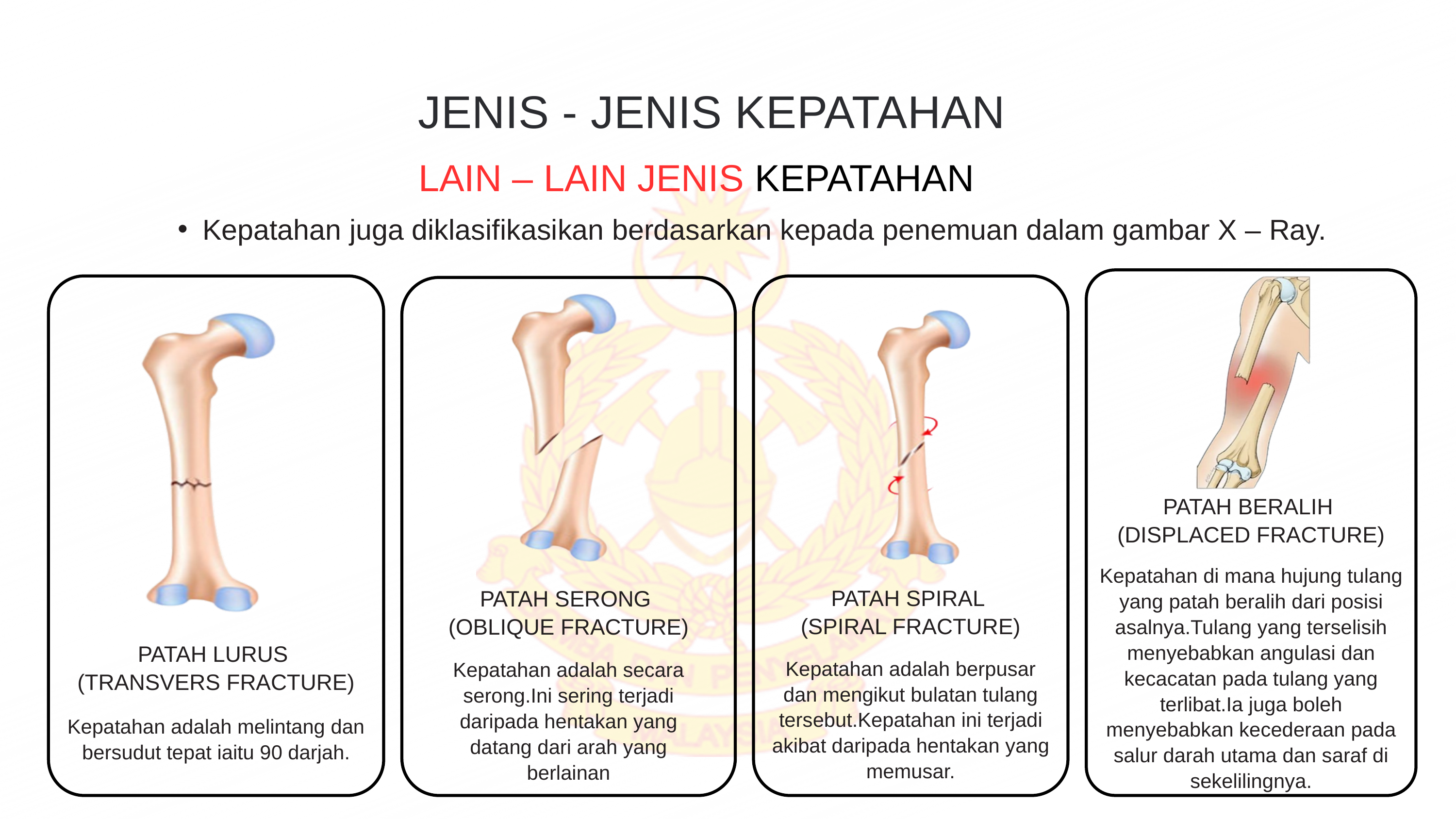

JENIS - JENIS KEPATAHAN
LAIN – LAIN JENIS KEPATAHAN

Kepatahan juga diklasifikasikan berdasarkan kepada penemuan dalam gambar X – Ray.

PATAH BERALIH
(DISPLACED FRACTURE)

Kepatahan di mana hujung tulang yang patah beralih dari posisi asalnya.Tulang yang terselisih menyebabkan angulasi dan kecacatan pada tulang yang terlibat.Ia juga boleh menyebabkan kecederaan pada salur darah utama dan saraf di sekelilingnya.

PATAH LURUS
(TRANSVERS FRACTURE)

Kepatahan adalah melintang dan bersudut tepat iaitu 90 darjah.

PATAH SPIRAL
(SPIRAL FRACTURE)

Kepatahan adalah berpusar dan mengikut bulatan tulang tersebut.Kepatahan ini terjadi akibat daripada hentakan yang memusar.

PATAH SERONG
(OBLIQUE FRACTURE)

Kepatahan adalah secara serong.Ini sering terjadi daripada hentakan yang datang dari arah yang berlainan